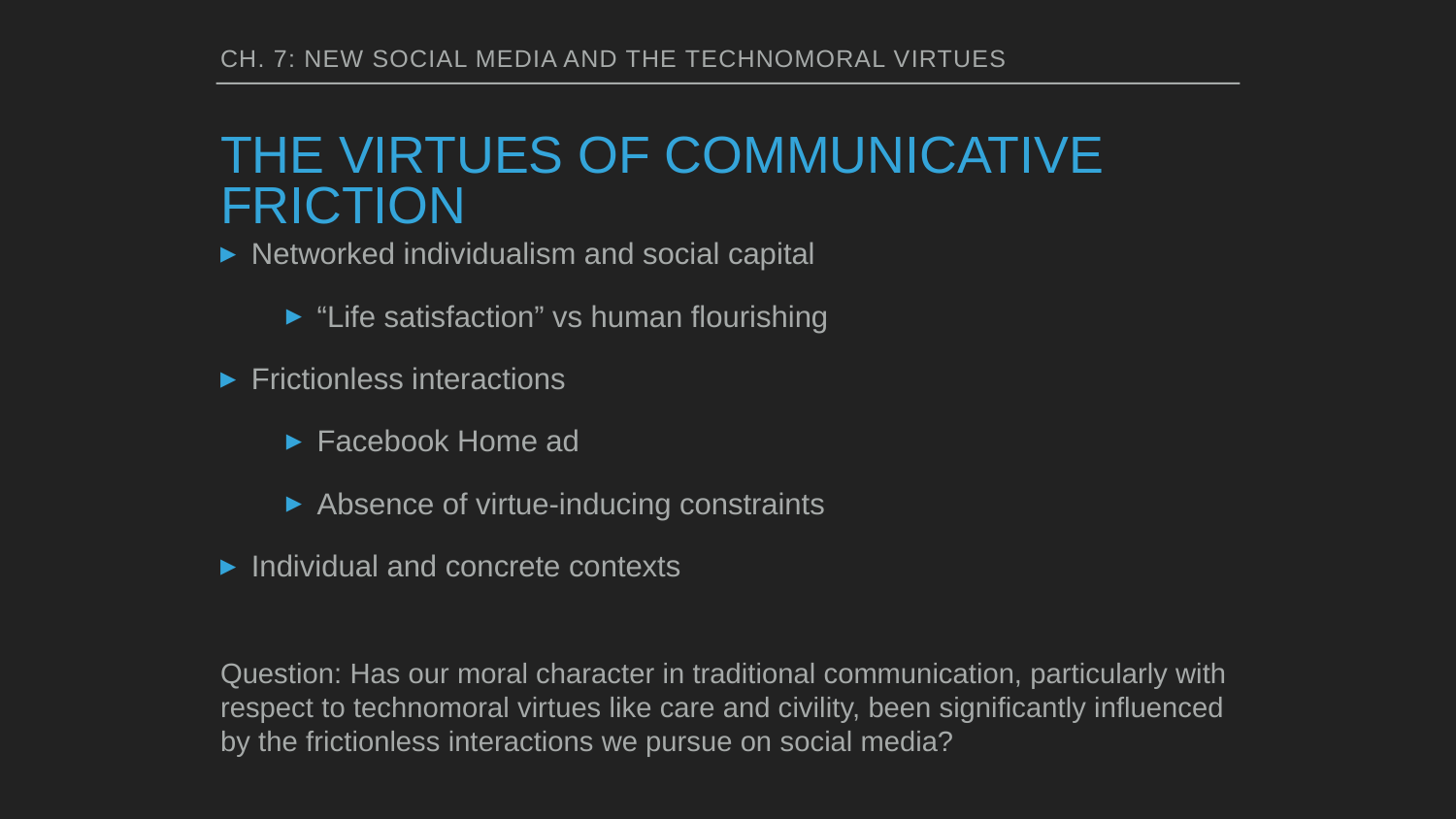

Ch. 7: New Social Media and the Technomoral Virtues
# The Virtues of Communicative Friction
Networked individualism and social capital
“Life satisfaction” vs human flourishing
Frictionless interactions
Facebook Home ad
Absence of virtue-inducing constraints
Individual and concrete contexts
Question: Has our moral character in traditional communication, particularly with respect to technomoral virtues like care and civility, been significantly influenced by the frictionless interactions we pursue on social media?